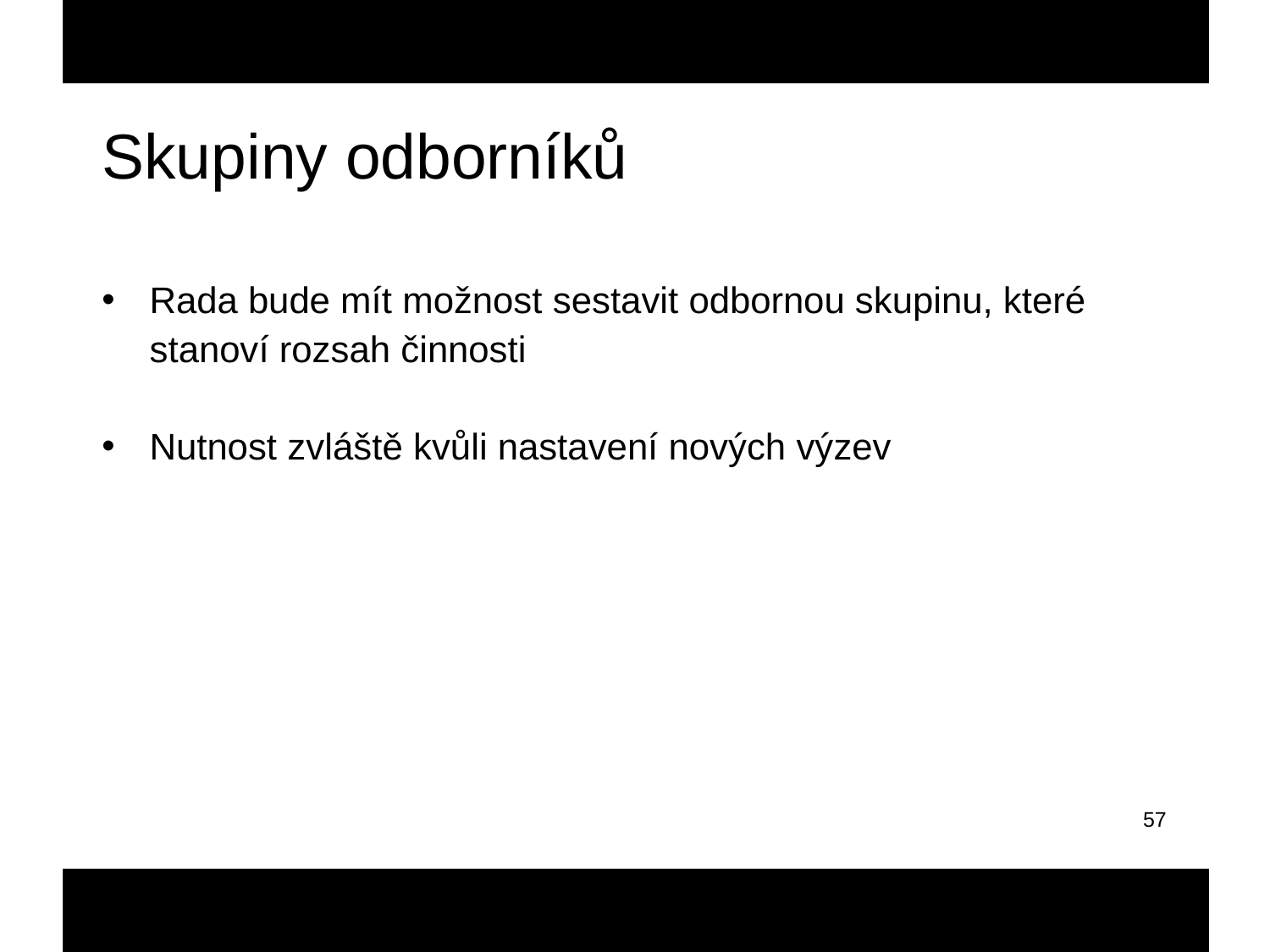

Skupiny odborníků

Rada bude mít možnost sestavit odbornou skupinu, které stanoví rozsah činnosti

Nutnost zvláště kvůli nastavení nových výzev

57